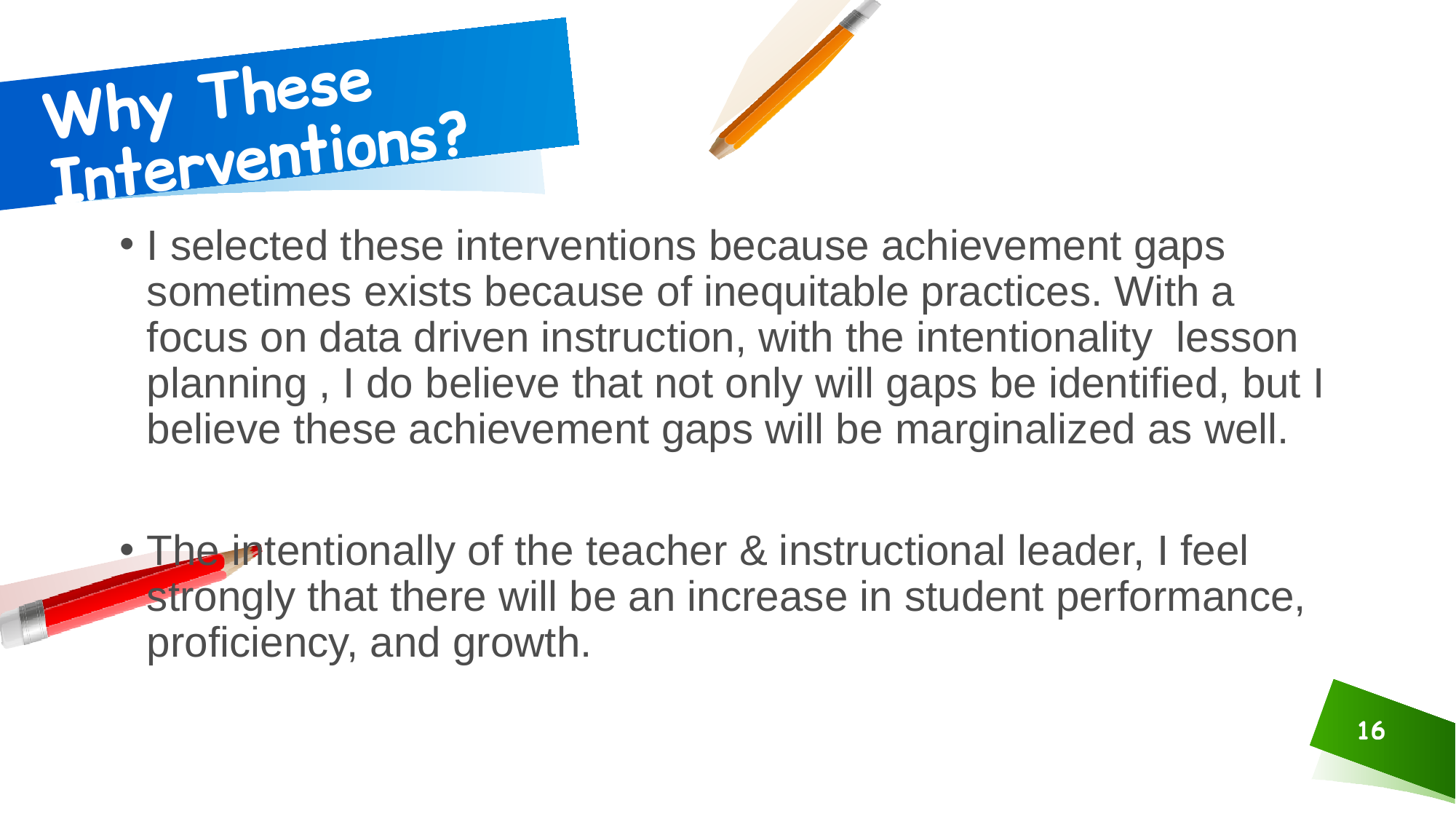

# Why These Interventions?
I selected these interventions because achievement gaps sometimes exists because of inequitable practices. With a focus on data driven instruction, with the intentionality  lesson planning , I do believe that not only will gaps be identified, but I believe these achievement gaps will be marginalized as well.

The intentionally of the teacher & instructional leader, I feel strongly that there will be an increase in student performance, proficiency, and growth.

16